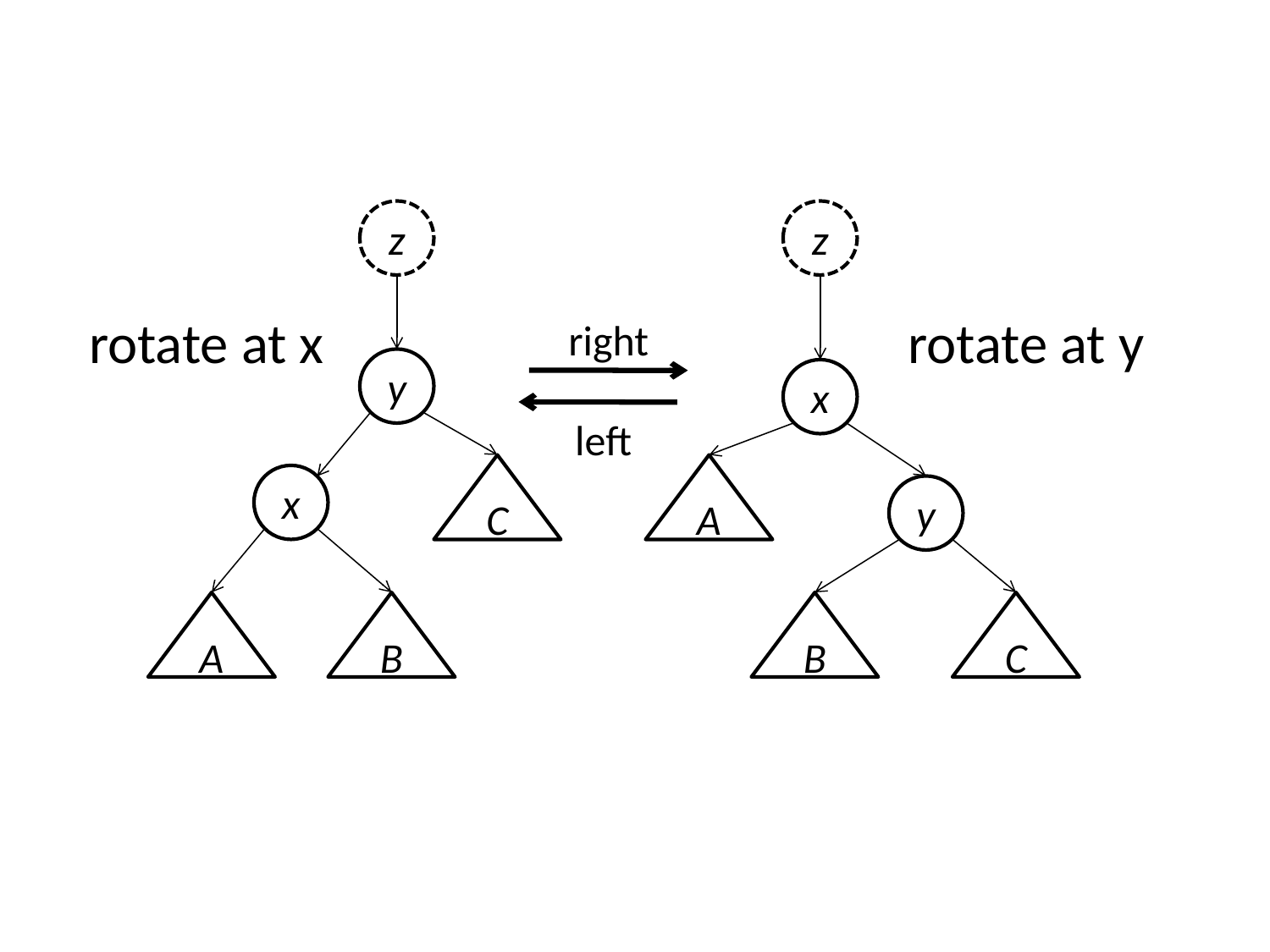

rotate at x                                              rotate at y
z
z
right
y
x
left
C
A
x
y
A
B
B
C